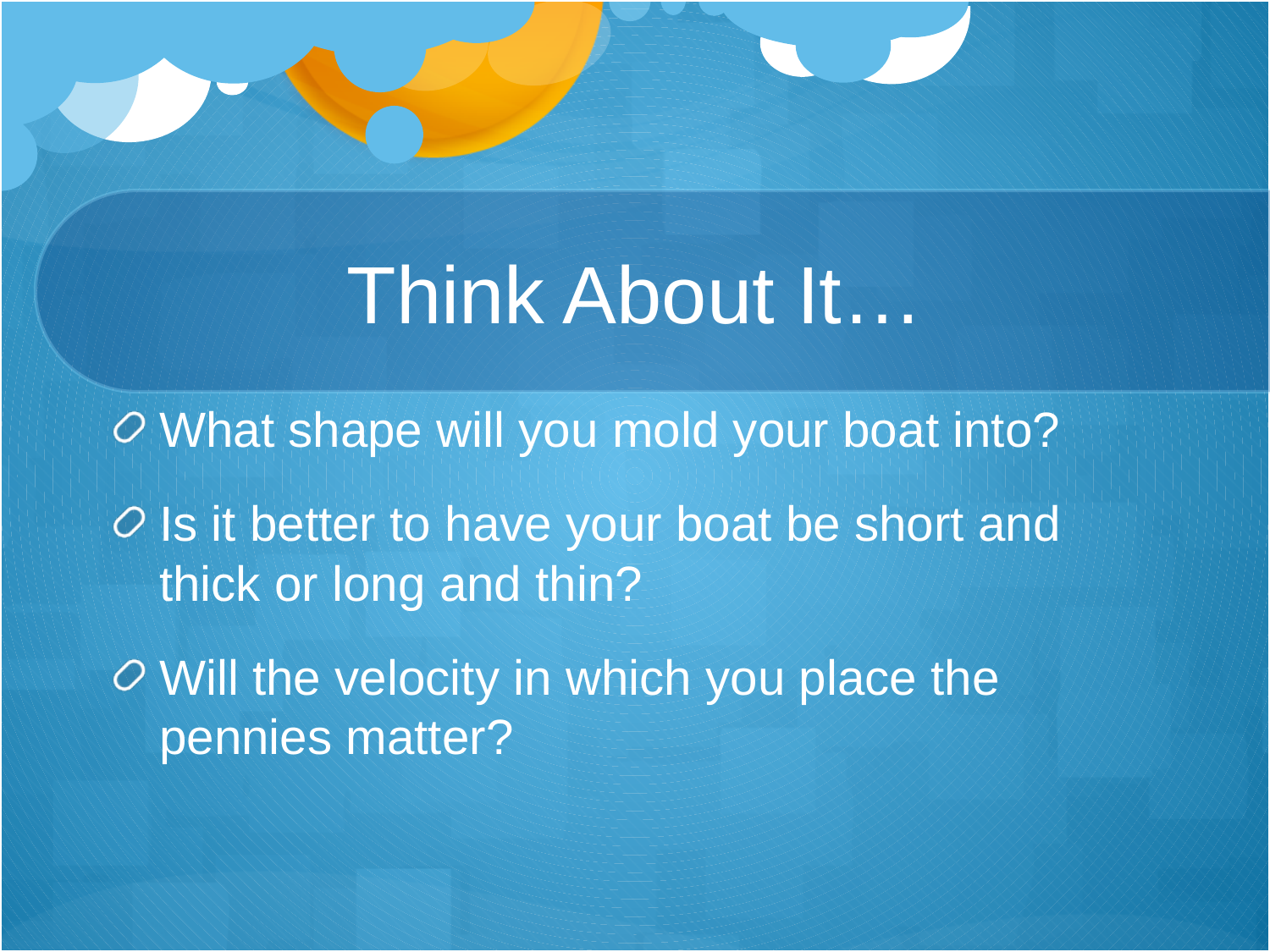

# Think About It…
What shape will you mold your boat into?
Is it better to have your boat be short and thick or long and thin?
Will the velocity in which you place the pennies matter?